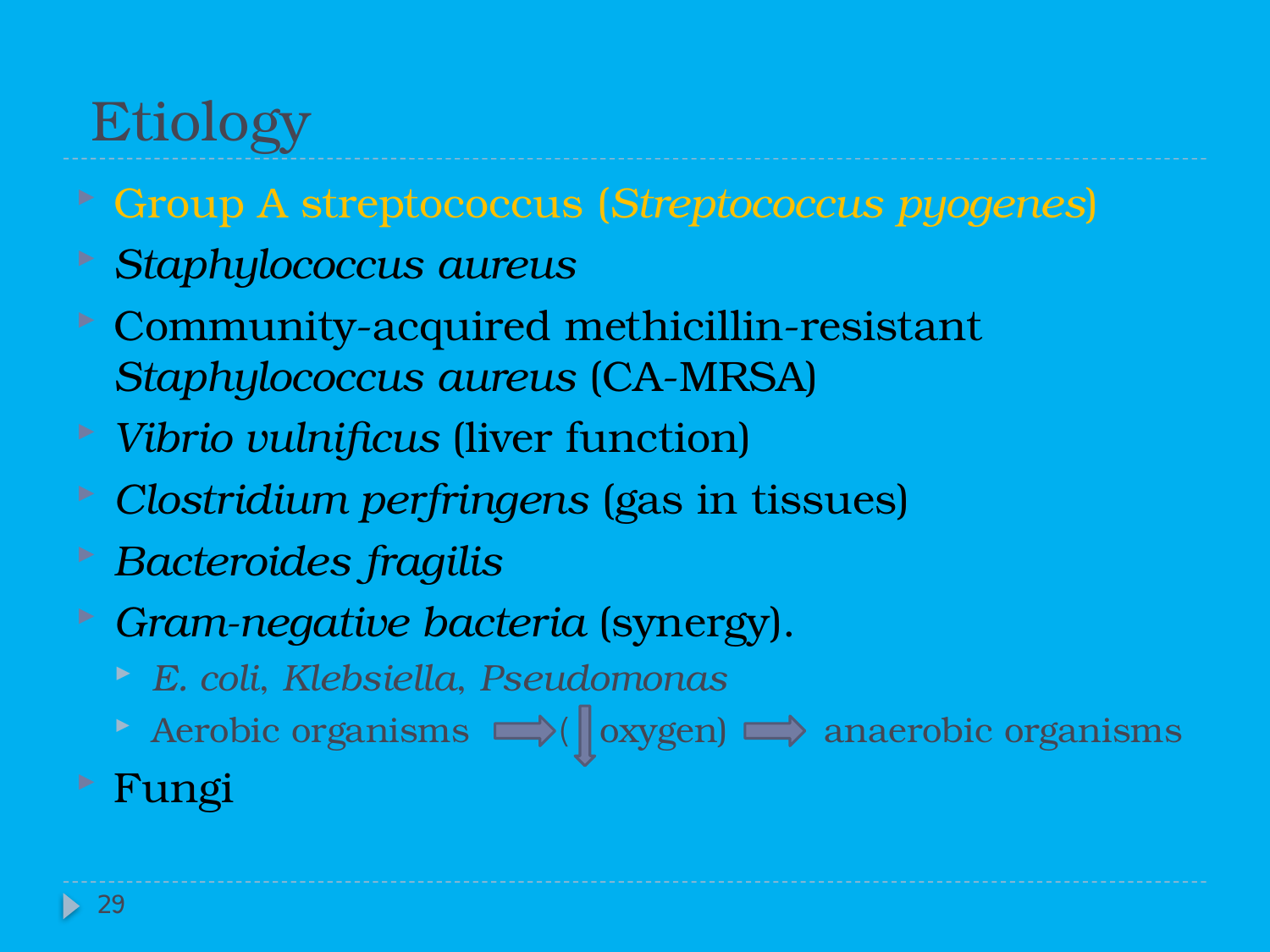

# Etiology
Group A streptococcus (Streptococcus pyogenes)
Staphylococcus aureus
Community-acquired methicillin-resistant Staphylococcus aureus (CA-MRSA)
Vibrio vulnificus (liver function)
Clostridium perfringens (gas in tissues)
Bacteroides fragilis
Gram-negative bacteria (synergy).
E. coli, Klebsiella, Pseudomonas
Aerobic organisms        (   oxygen)         anaerobic organisms
Fungi

29